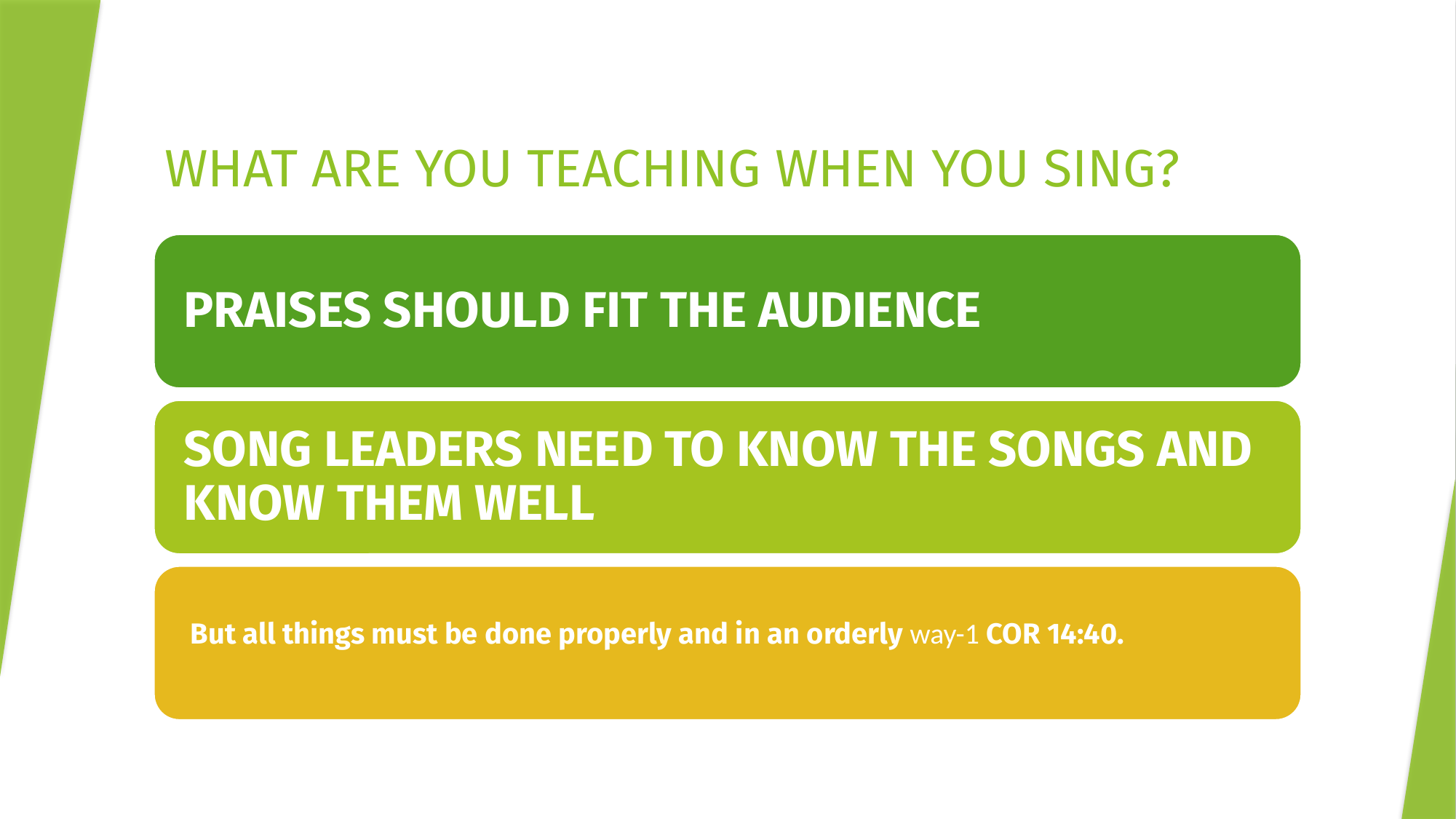

# WHAT ARE YOU TEACHING WHEN YOU SING?
PRAISES SHOULD FIT THE AUDIENCE
SONG LEADERS NEED TO KNOW THE SONGS AND KNOW THEM WELL
 But all things must be done properly and in an orderly way-1 COR 14:40.